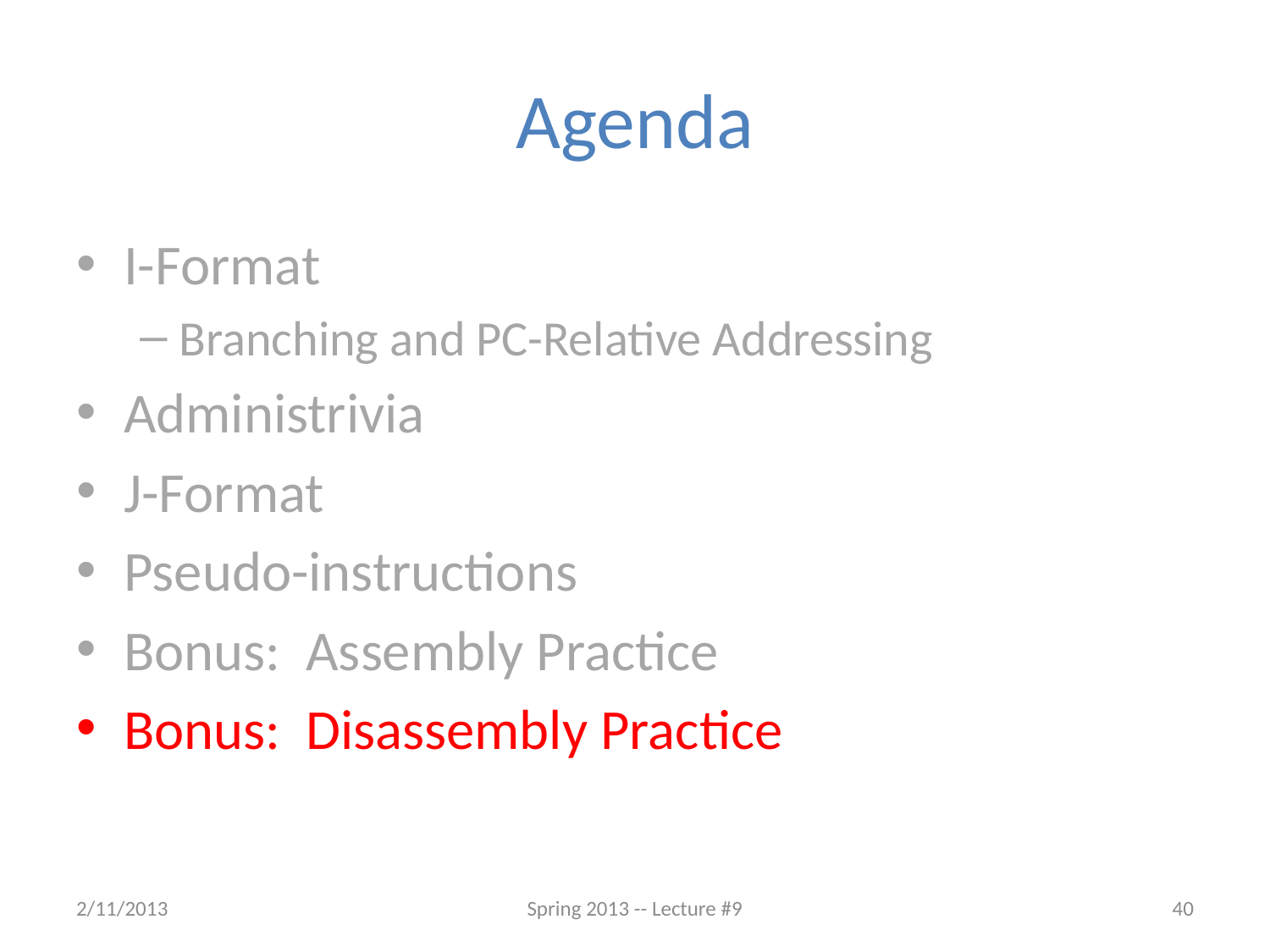

# Agenda
I-Format
Branching and PC-Relative Addressing
Administrivia
J-Format
Pseudo-instructions
Bonus:  Assembly Practice
Bonus:  Disassembly Practice
2/11/2013
Spring 2013 -- Lecture #9
40